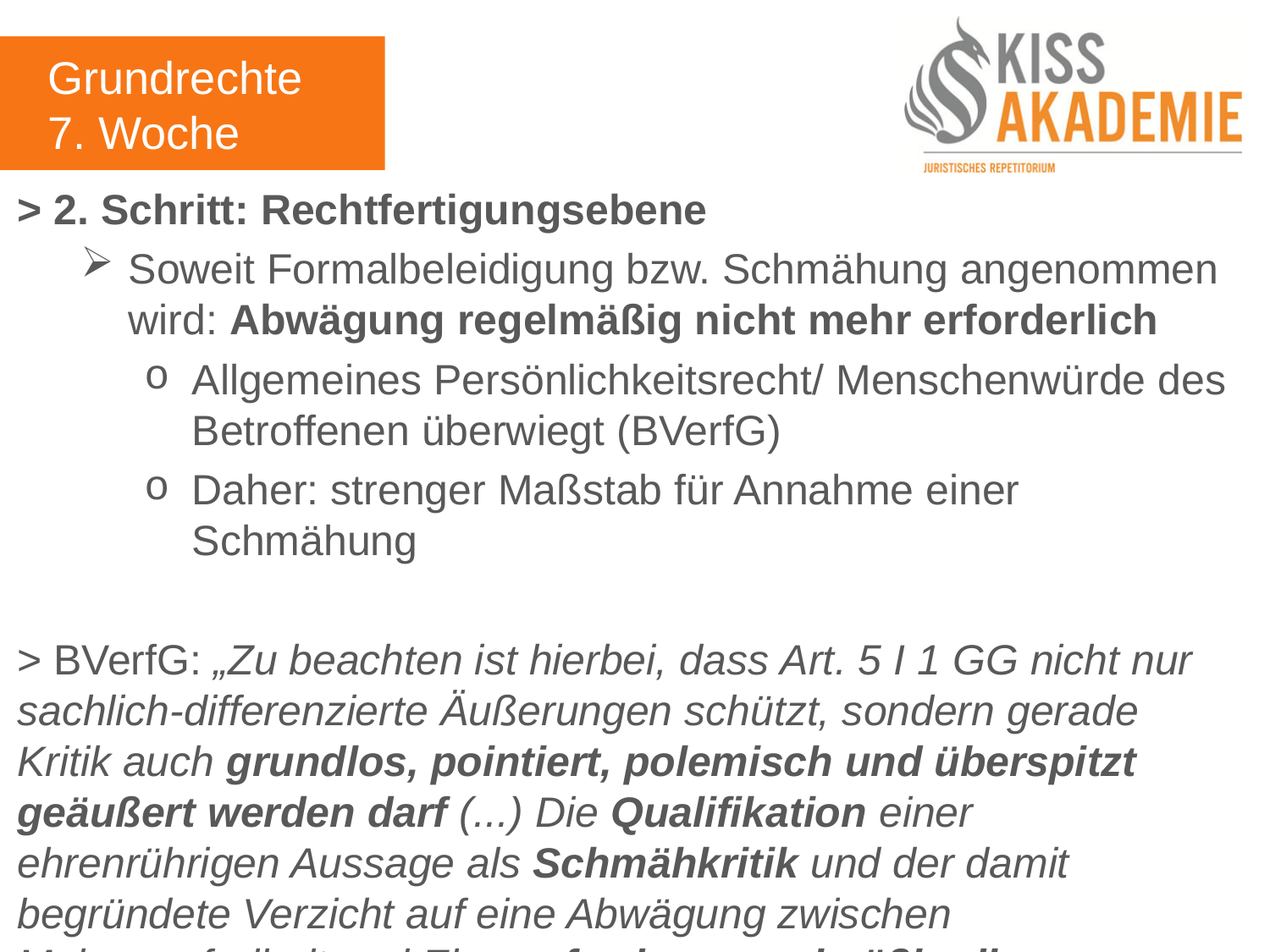

Grundrechte
7. Woche
> 2. Schritt: Rechtfertigungsebene
Soweit Formalbeleidigung bzw. Schmähung angenommen wird: Abwägung regelmäßig nicht mehr erforderlich
Allgemeines Persönlichkeitsrecht/ Menschenwürde des Betroffenen überwiegt (BVerfG)
Daher: strenger Maßstab für Annahme einer Schmähung

> BVerfG: „Zu beachten ist hierbei, dass Art. 5 I 1 GG nicht nur sachlich-differenzierte Äußerungen schützt, sondern gerade Kritik auch grundlos, pointiert, polemisch und überspitzt geäußert werden darf (...) Die Qualifikation einer ehrenrührigen Aussage als Schmähkritik und der damit begründete Verzicht auf eine Abwägung zwischen Meinungsfreiheit und Ehre erfordern regelmäßig die Berücksichtigung von Anlass und Kontext der Äußerung…“